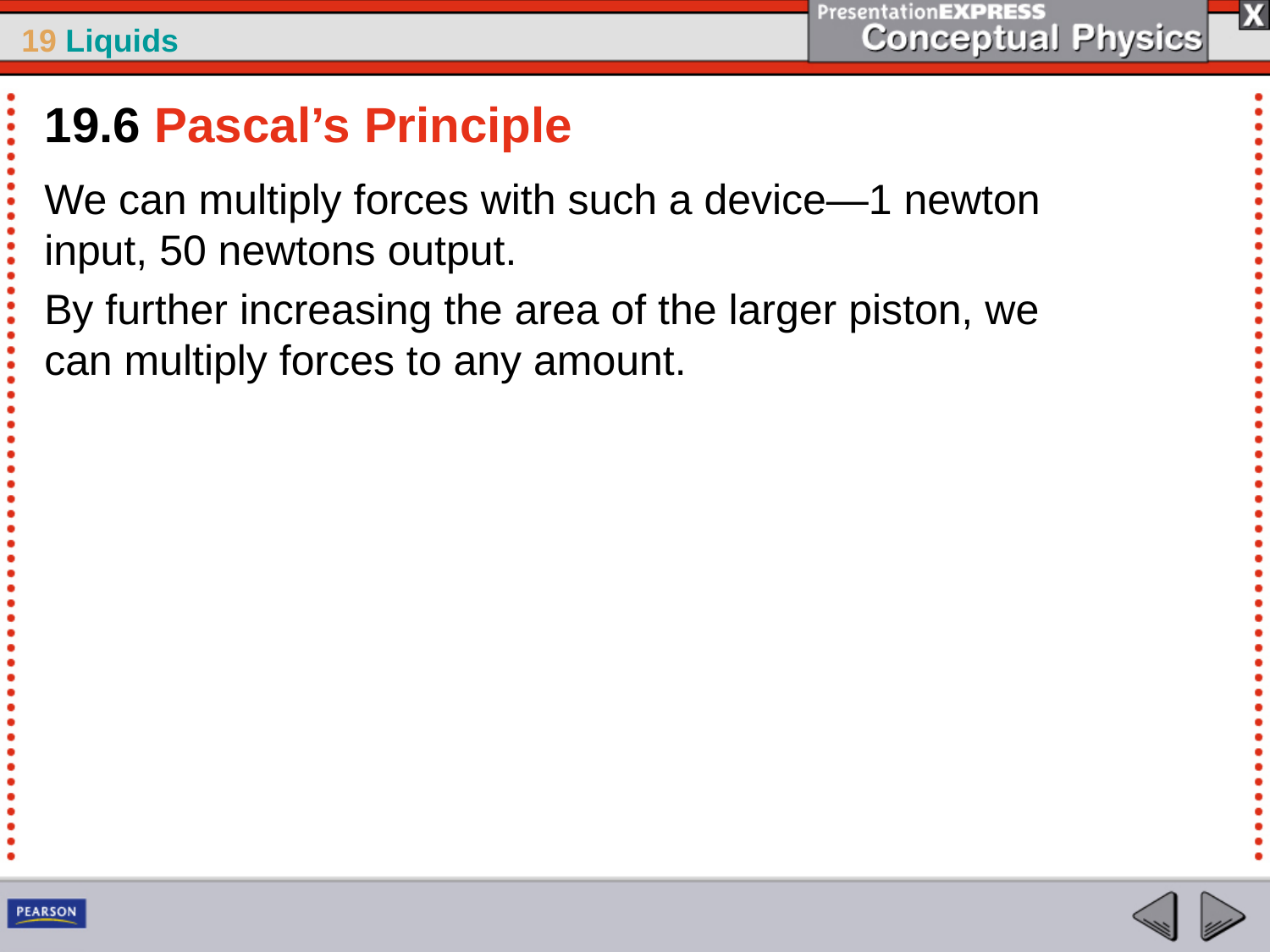

19.6 Pascal’s Principle
We can multiply forces with such a device—1 newton input, 50 newtons output.
By further increasing the area of the larger piston, we can multiply forces to any amount.